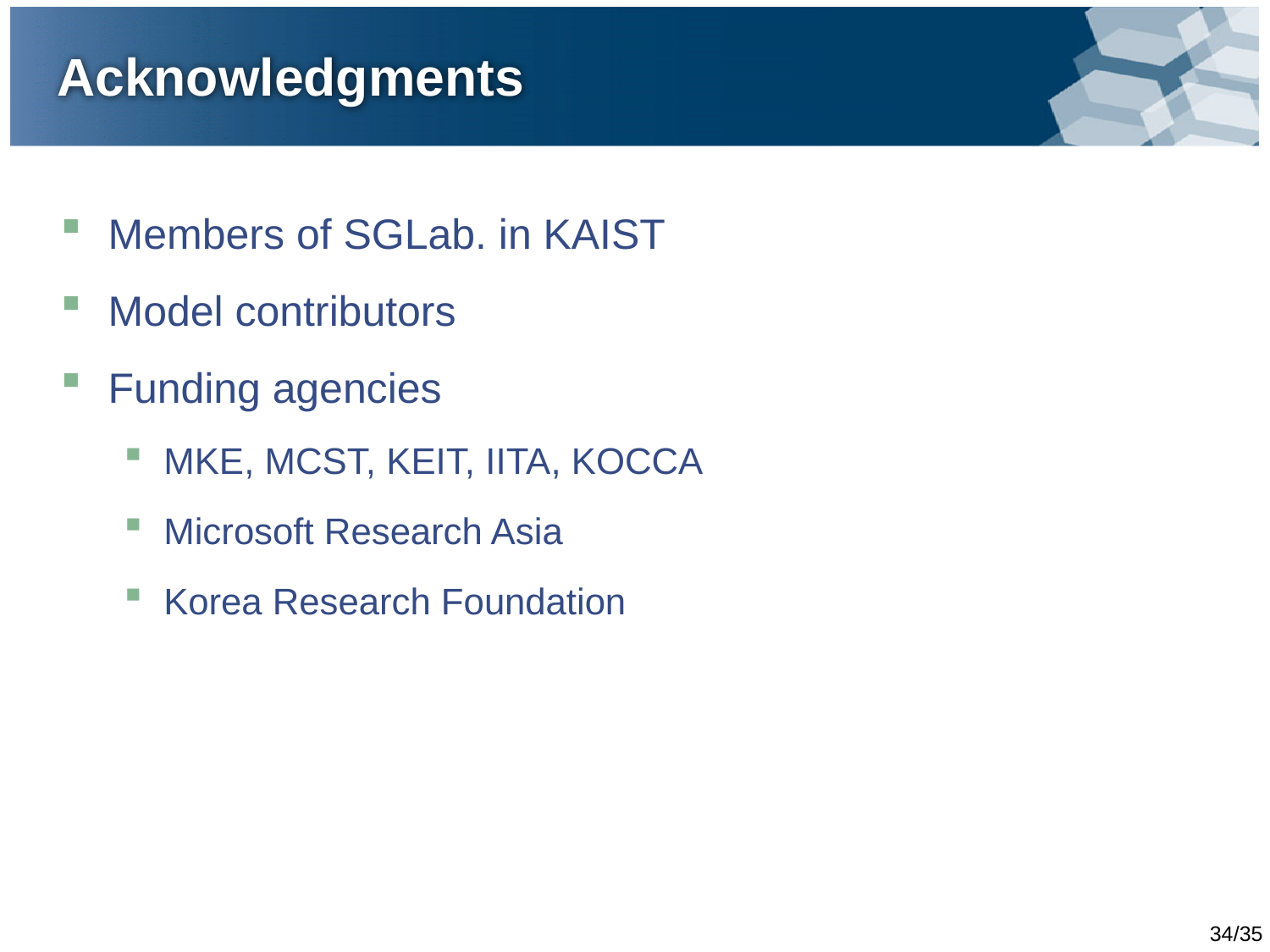

# Acknowledgments
Members of SGLab. in KAIST
Model contributors
Funding agencies
MKE, MCST, KEIT, IITA, KOCCA
Microsoft Research Asia
Korea Research Foundation

34/35